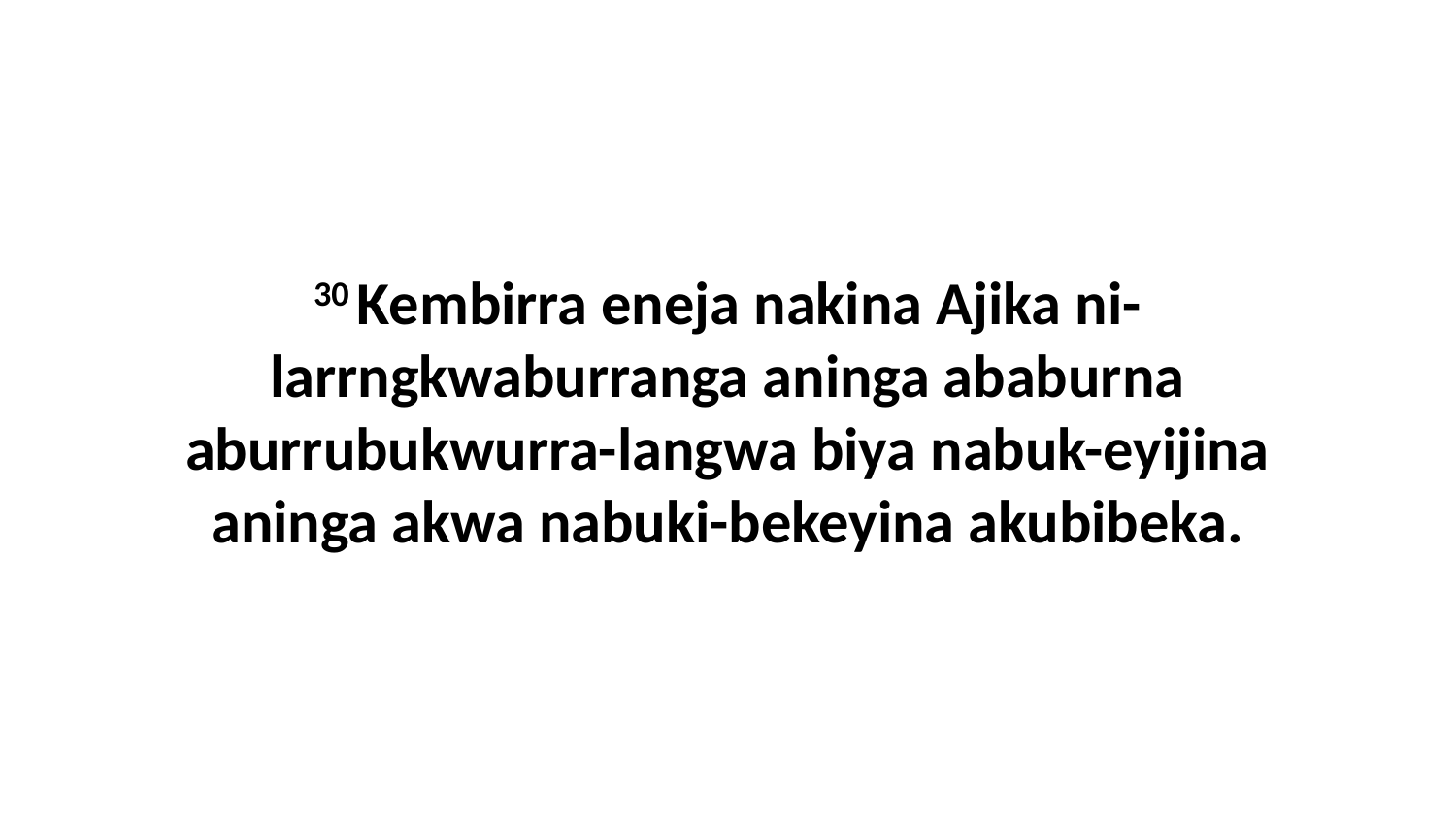

30 Kembirra eneja nakina Ajika ni-larrngkwaburranga aninga ababurna aburrubukwurra-langwa biya nabuk-eyijina aninga akwa nabuki-bekeyina akubibeka.